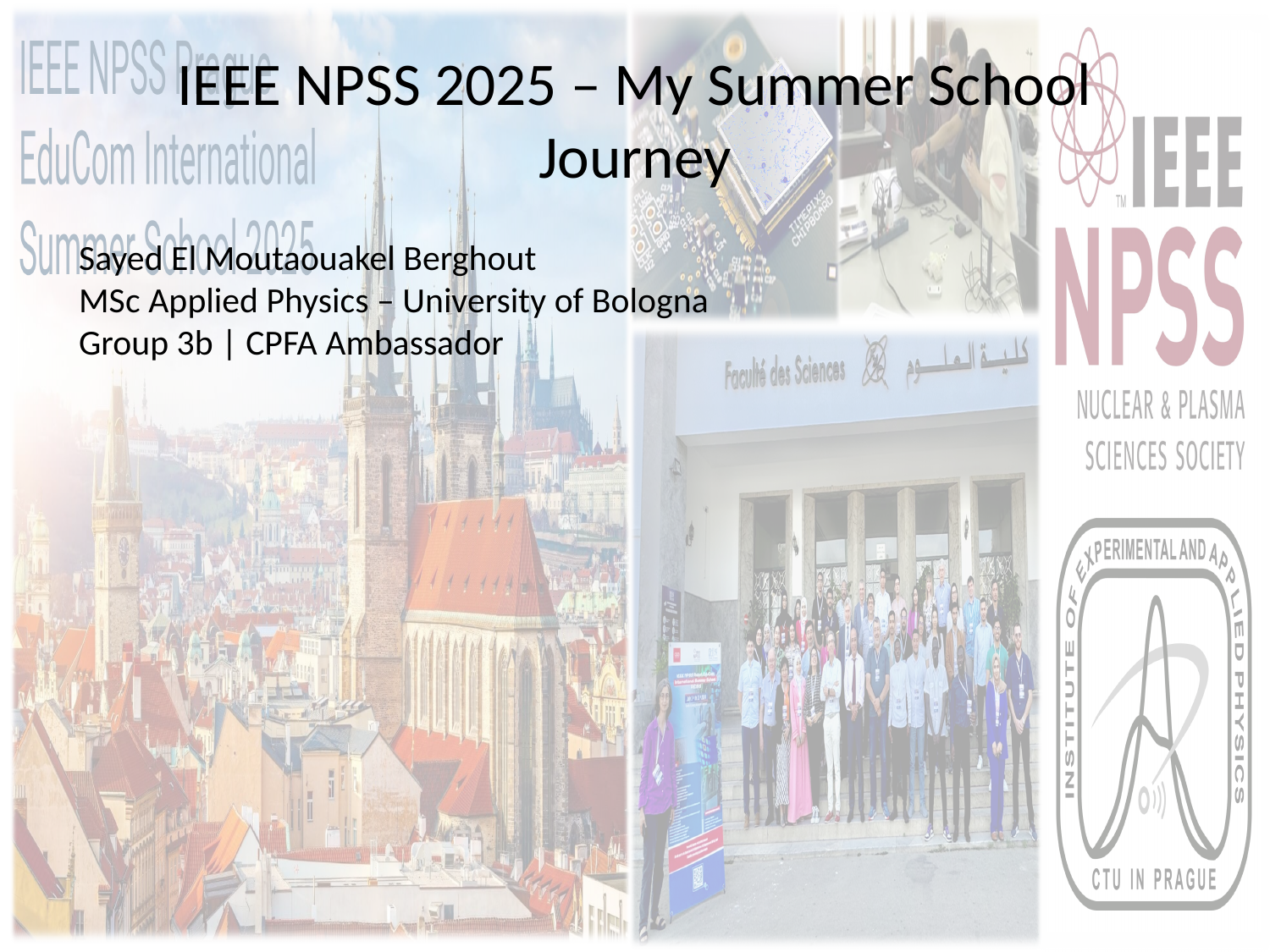

# IEEE NPSS 2025 – My Summer School Journey

Sayed El Moutaouakel Berghout
MSc Applied Physics – University of Bologna
Group 3b | CPFA Ambassador